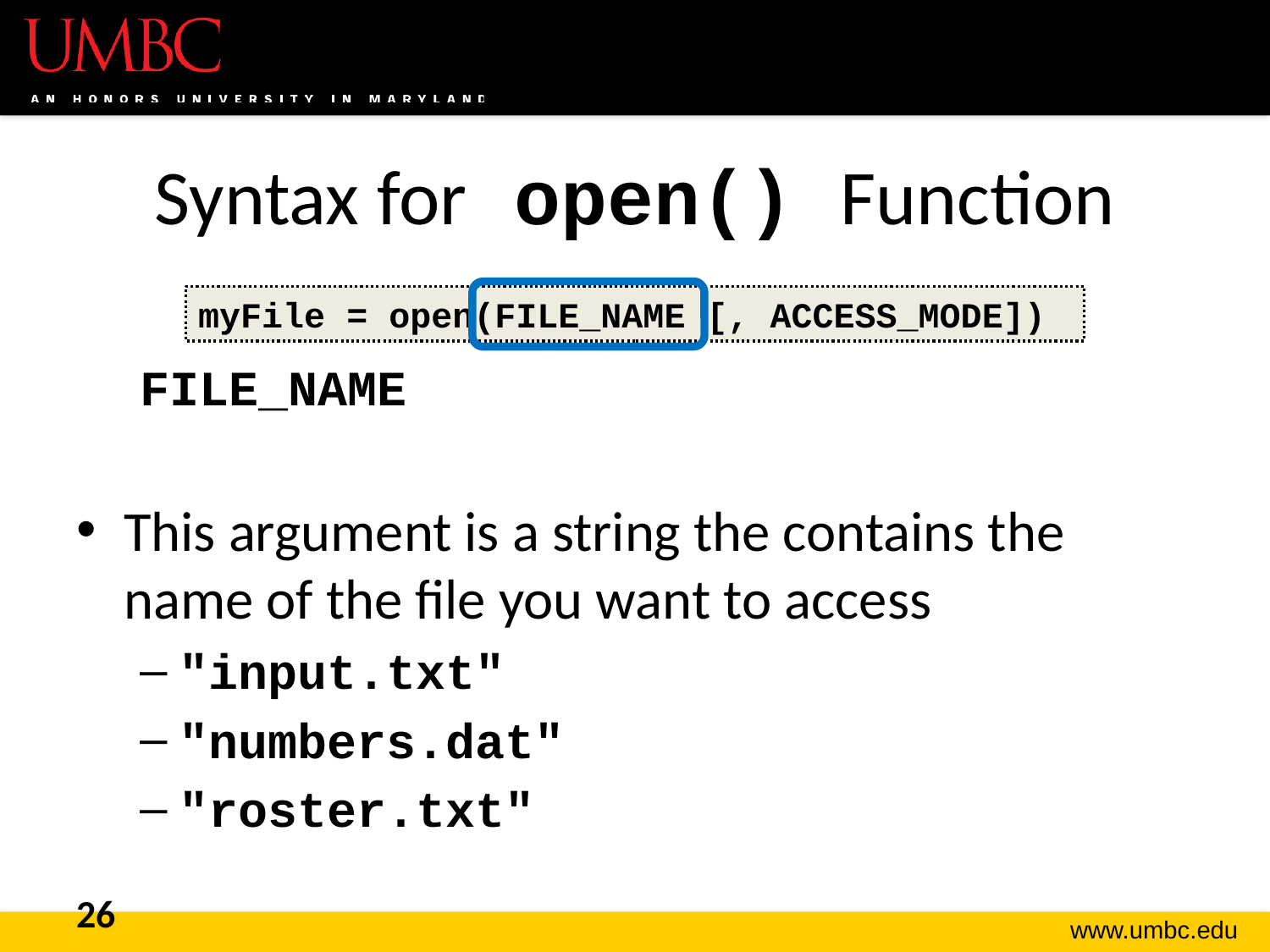

# Syntax for open() Function

myFile = open(FILE_NAME [, ACCESS_MODE])
FILE_NAME

This argument is a string the contains the name of the file you want to access
"input.txt"
"numbers.dat"
"roster.txt"

26